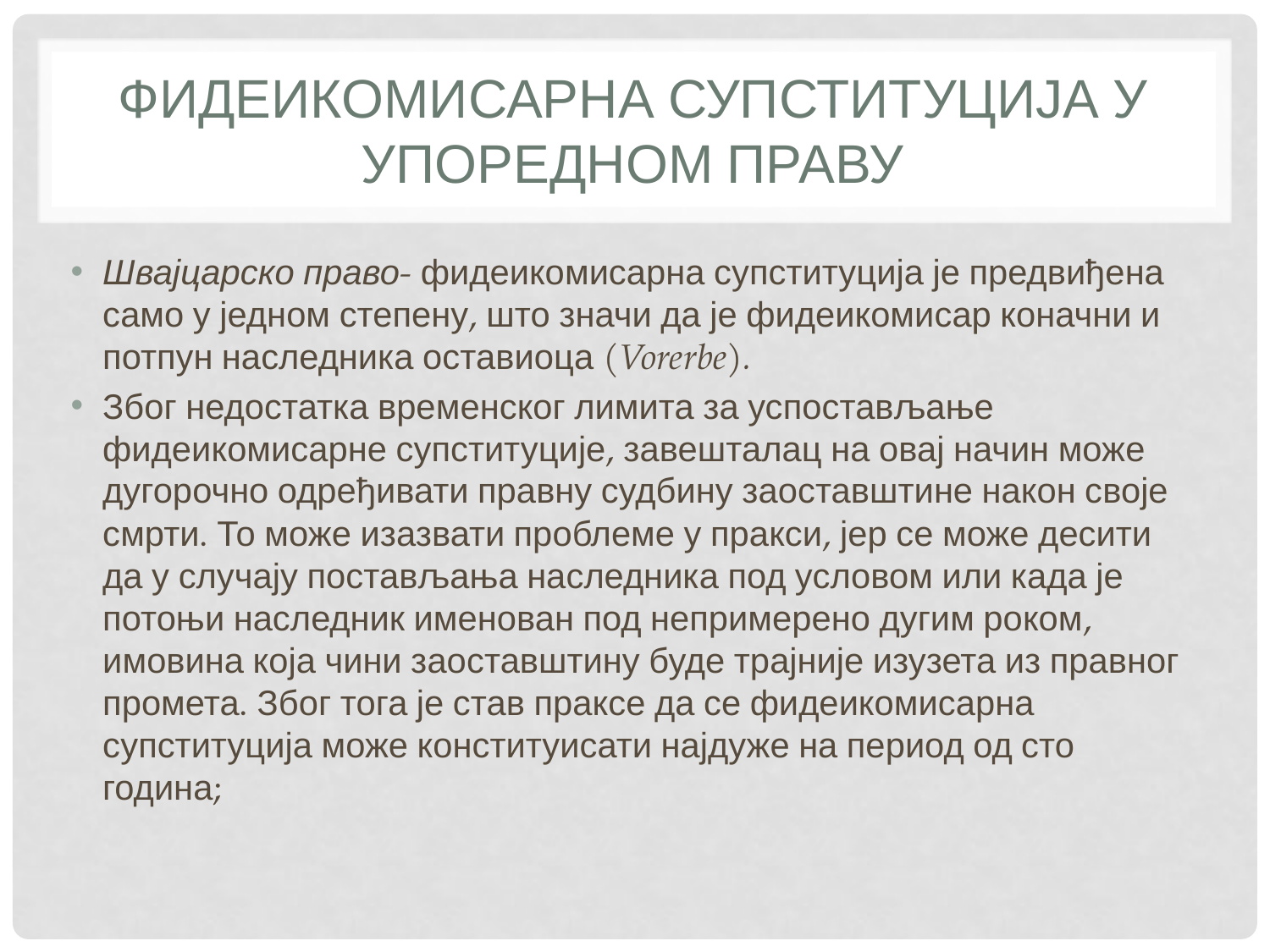

# Фидеикомисарна супституција у упоредном праву
Швајцарско право- фидеикомисарна супституција је предвиђена само у једном степену, што значи да је фидеикомисар коначни и потпун наследника оставиоца (Vorerbe).
Због недостатка временског лимита за успостављање фидеикомисарне супституције, завешталац на овај начин може дугорочно одређивати правну судбину заоставштине након своје смрти. То може изазвати проблеме у пракси, јер се може десити да у случају постављања наследника под условом или када је потоњи наследник именован под непримерено дугим роком, имовина која чини заоставштину буде трајније изузета из правног промета. Због тога је став праксе да се фидеикомисарна супституција може конституисати најдуже на период од сто година;